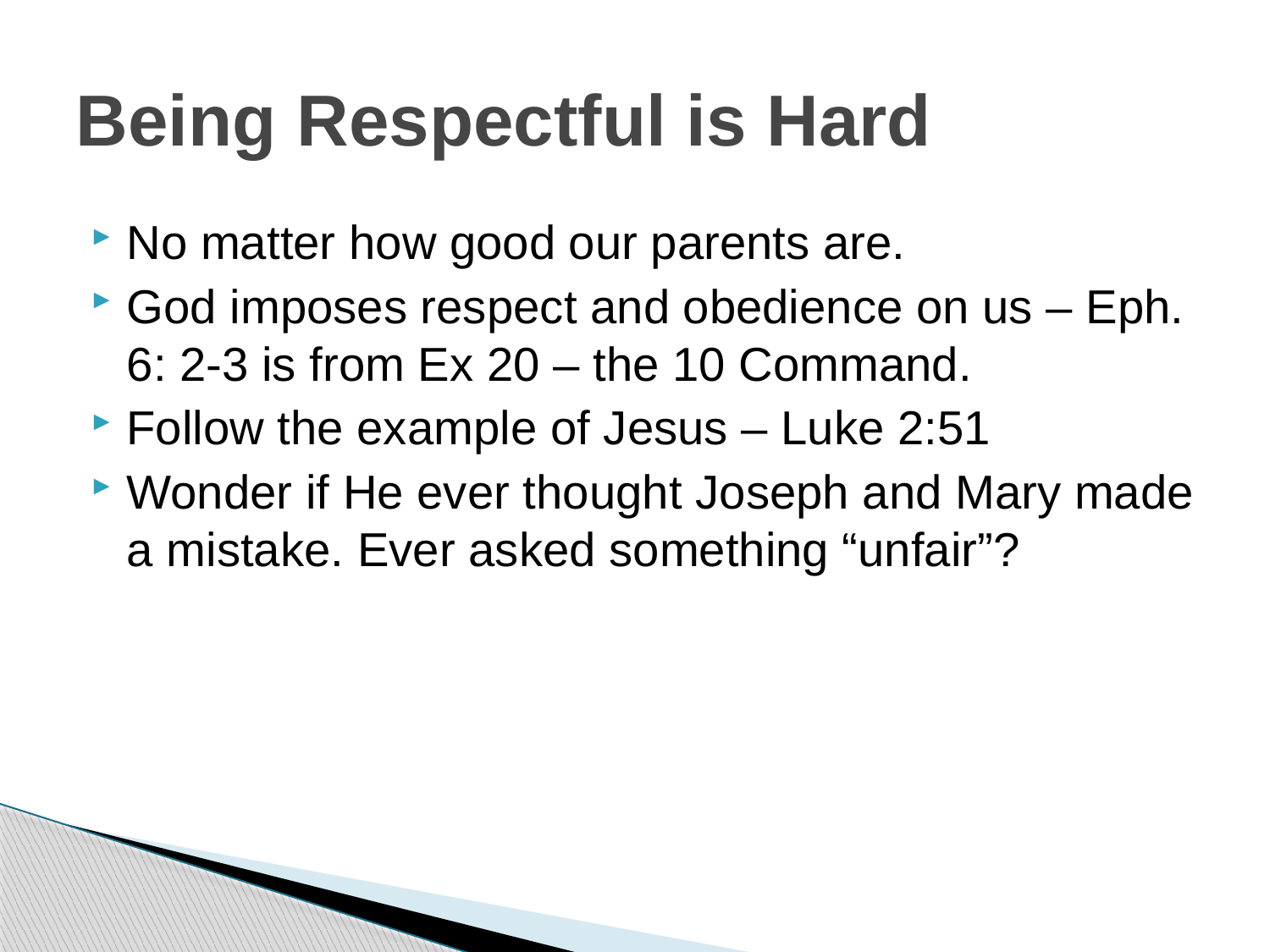

# Being Respectful is Hard
No matter how good our parents are.
God imposes respect and obedience on us – Eph. 6: 2-3 is from Ex 20 – the 10 Command.
Follow the example of Jesus – Luke 2:51
Wonder if He ever thought Joseph and Mary made a mistake. Ever asked something “unfair”?